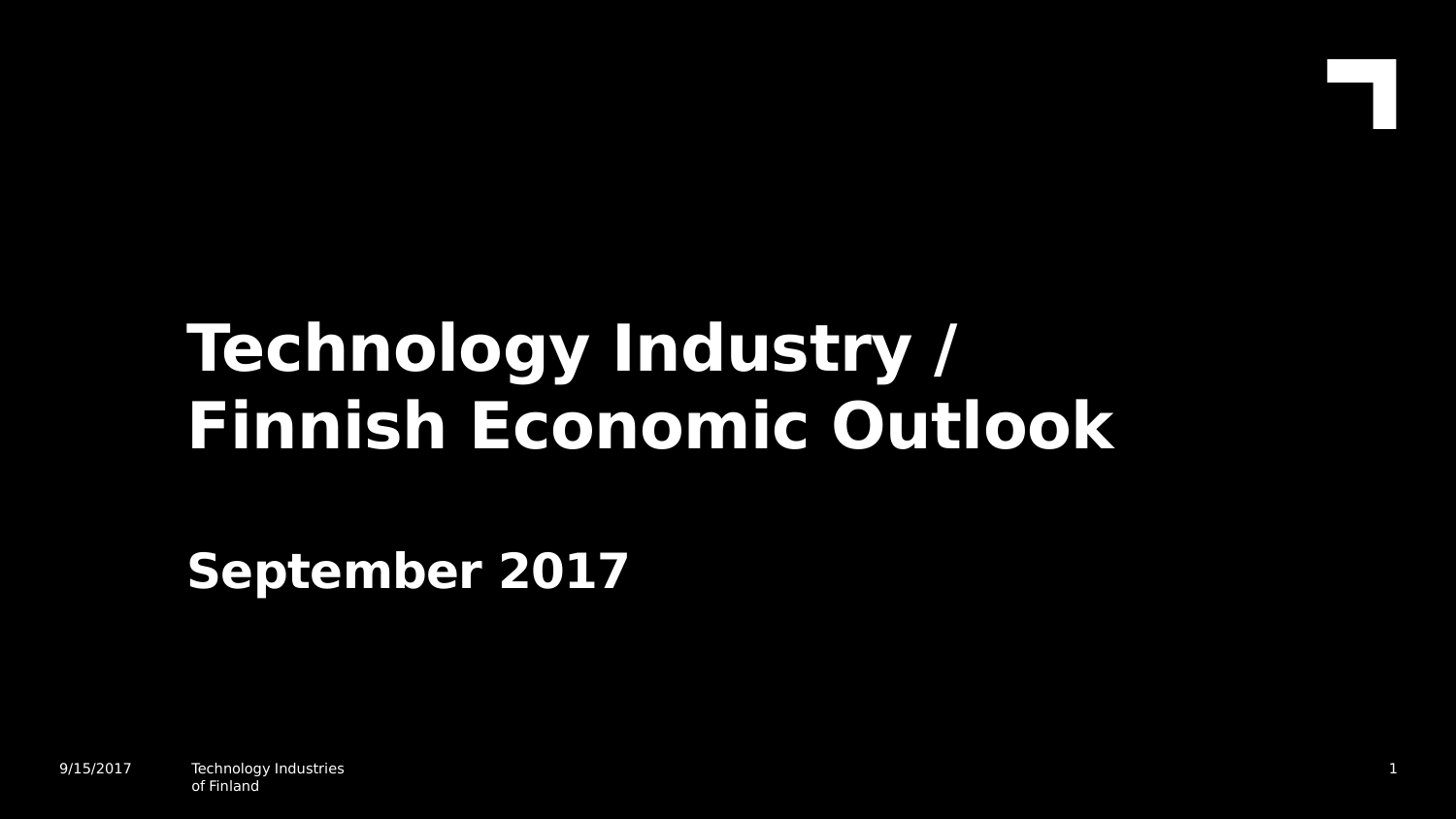

Technology Industry /
Finnish Economic Outlook
September 2017

9/15/2017
Technology Industries
of Finland
1